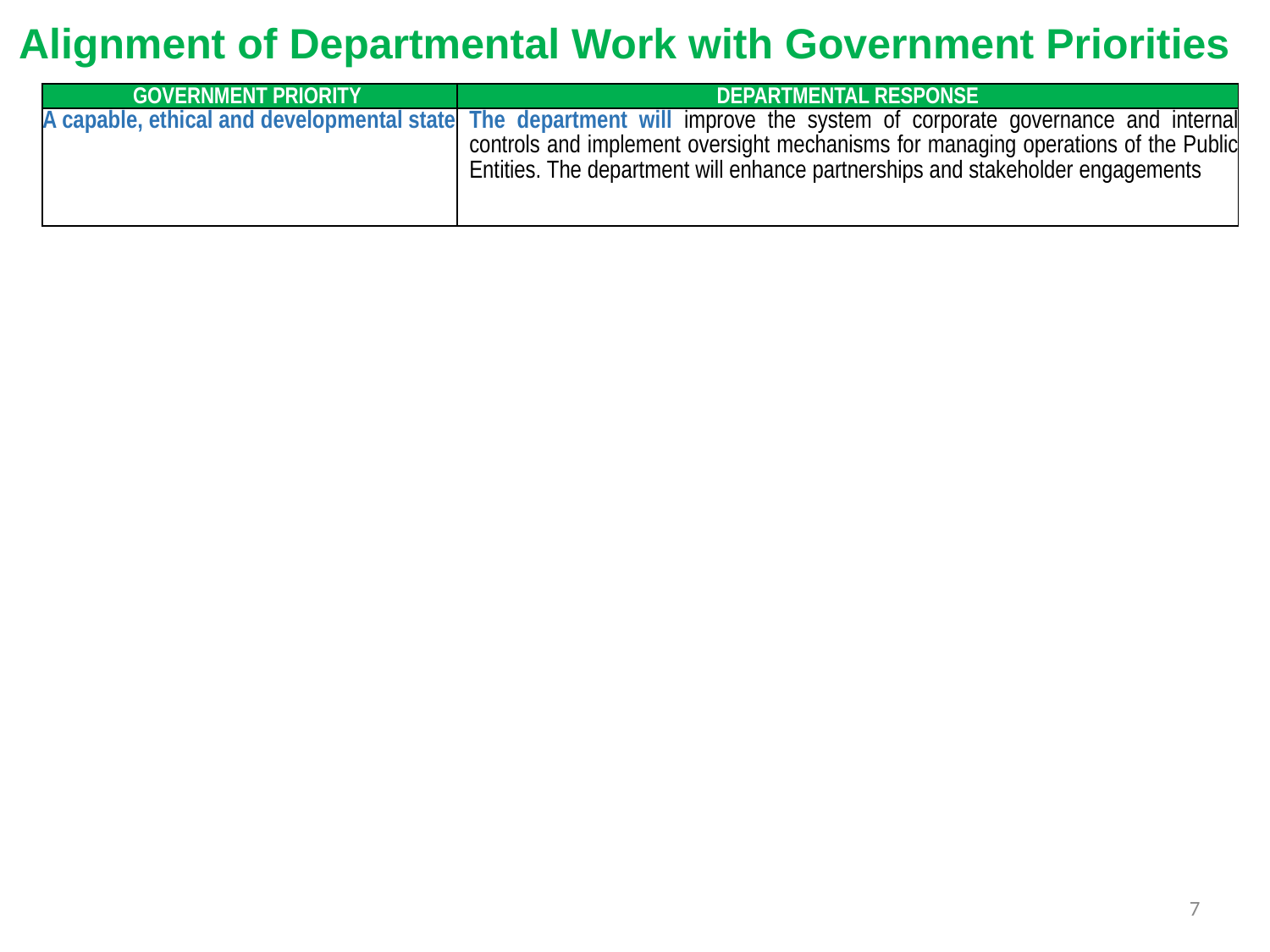

Alignment of Departmental Work with Government Priorities
| GOVERNMENT PRIORITY | DEPARTMENTAL RESPONSE |
| --- | --- |
| A capable, ethical and developmental state | The department will improve the system of corporate governance and internal controls and implement oversight mechanisms for managing operations of the Public Entities. The department will enhance partnerships and stakeholder engagements |
7